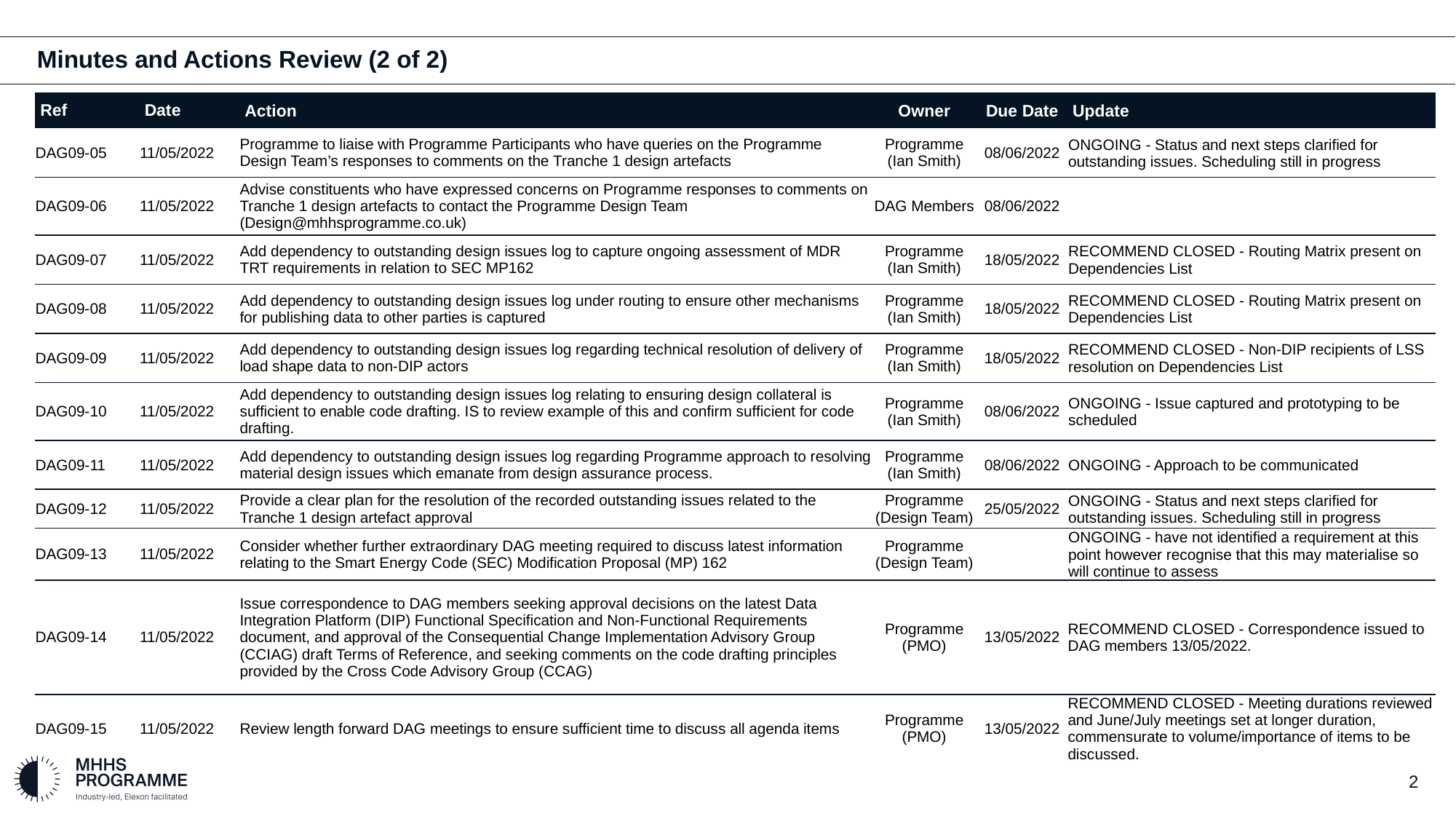

# Minutes and Actions Review (2 of 2)
| Ref | Date | Action | Owner | Due Date | Update |
| --- | --- | --- | --- | --- | --- |
| DAG09-05 | 11/05/2022 | Programme to liaise with Programme Participants who have queries on the Programme Design Team’s responses to comments on the Tranche 1 design artefacts | Programme (Ian Smith) | 08/06/2022 | ONGOING - Status and next steps clarified for outstanding issues. Scheduling still in progress |
| DAG09-06 | 11/05/2022 | Advise constituents who have expressed concerns on Programme responses to comments on Tranche 1 design artefacts to contact the Programme Design Team (Design@mhhsprogramme.co.uk) | DAG Members | 08/06/2022 |  |
| DAG09-07 | 11/05/2022 | Add dependency to outstanding design issues log to capture ongoing assessment of MDR TRT requirements in relation to SEC MP162 | Programme (Ian Smith) | 18/05/2022 | RECOMMEND CLOSED - Routing Matrix present on Dependencies List |
| DAG09-08 | 11/05/2022 | Add dependency to outstanding design issues log under routing to ensure other mechanisms for publishing data to other parties is captured | Programme (Ian Smith) | 18/05/2022 | RECOMMEND CLOSED - Routing Matrix present on Dependencies List |
| DAG09-09 | 11/05/2022 | Add dependency to outstanding design issues log regarding technical resolution of delivery of load shape data to non-DIP actors | Programme (Ian Smith) | 18/05/2022 | RECOMMEND CLOSED - Non-DIP recipients of LSS resolution on Dependencies List |
| DAG09-10 | 11/05/2022 | Add dependency to outstanding design issues log relating to ensuring design collateral is sufficient to enable code drafting. IS to review example of this and confirm sufficient for code drafting. | Programme (Ian Smith) | 08/06/2022 | ONGOING - Issue captured and prototyping to be scheduled |
| DAG09-11 | 11/05/2022 | Add dependency to outstanding design issues log regarding Programme approach to resolving material design issues which emanate from design assurance process. | Programme (Ian Smith) | 08/06/2022 | ONGOING - Approach to be communicated |
| DAG09-12 | 11/05/2022 | Provide a clear plan for the resolution of the recorded outstanding issues related to the Tranche 1 design artefact approval | Programme (Design Team) | 25/05/2022 | ONGOING - Status and next steps clarified for outstanding issues. Scheduling still in progress |
| DAG09-13 | 11/05/2022 | Consider whether further extraordinary DAG meeting required to discuss latest information relating to the Smart Energy Code (SEC) Modification Proposal (MP) 162 | Programme (Design Team) |  | ONGOING - have not identified a requirement at this point however recognise that this may materialise so will continue to assess |
| DAG09-14 | 11/05/2022 | Issue correspondence to DAG members seeking approval decisions on the latest Data Integration Platform (DIP) Functional Specification and Non-Functional Requirements document, and approval of the Consequential Change Implementation Advisory Group (CCIAG) draft Terms of Reference, and seeking comments on the code drafting principles provided by the Cross Code Advisory Group (CCAG) | Programme (PMO) | 13/05/2022 | RECOMMEND CLOSED - Correspondence issued to DAG members 13/05/2022. |
| DAG09-15 | 11/05/2022 | Review length forward DAG meetings to ensure sufficient time to discuss all agenda items | Programme (PMO) | 13/05/2022 | RECOMMEND CLOSED - Meeting durations reviewed and June/July meetings set at longer duration, commensurate to volume/importance of items to be discussed. |
2